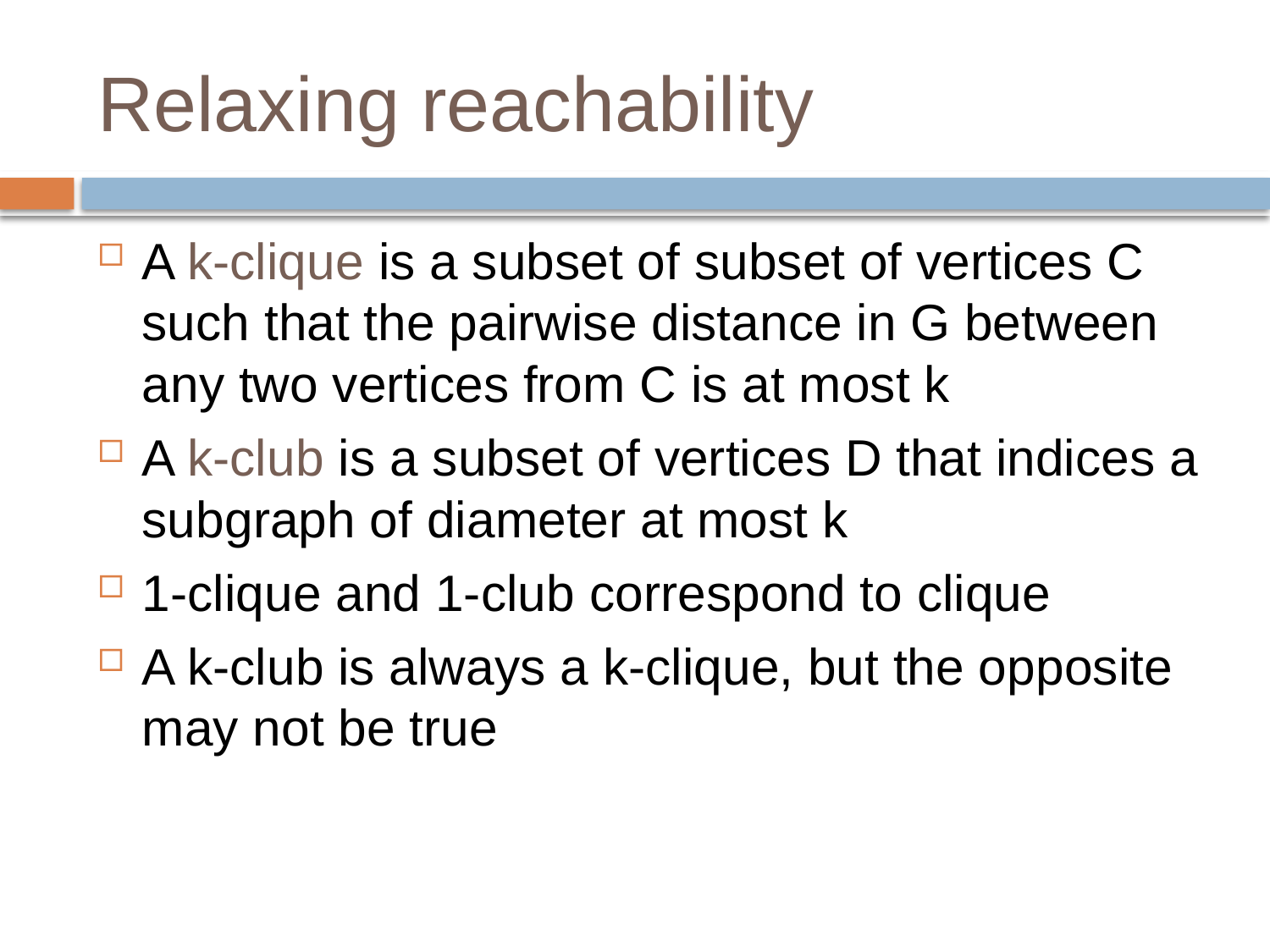

# Relaxing reachability
A k-clique is a subset of subset of vertices C such that the pairwise distance in G between any two vertices from C is at most k
A k-club is a subset of vertices D that indices a subgraph of diameter at most k
1-clique and 1-club correspond to clique
A k-club is always a k-clique, but the opposite may not be true